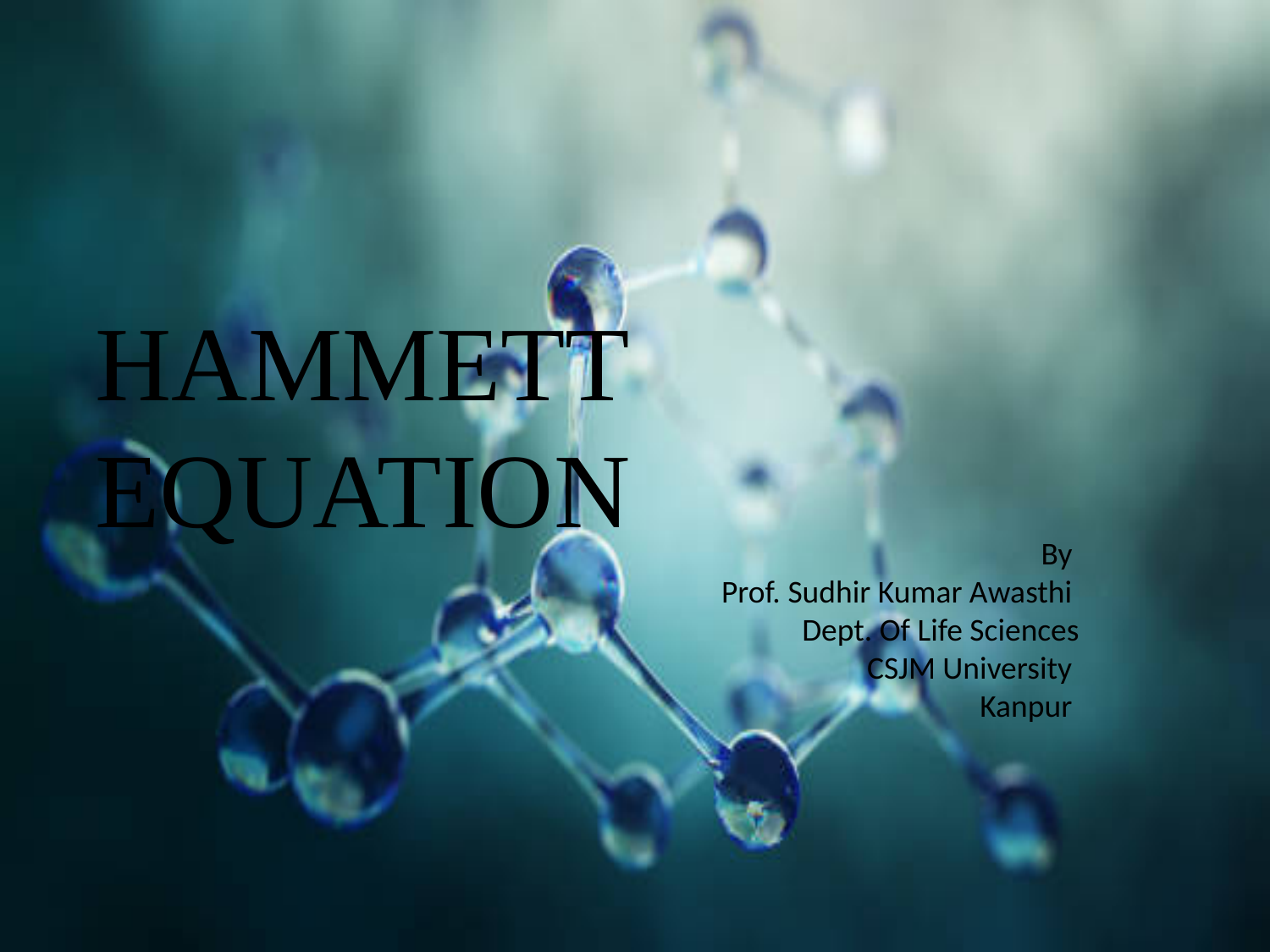

# HAMMETT EQUATION
By
Prof. Sudhir Kumar Awasthi
Dept. Of Life Sciences
CSJM University
Kanpur